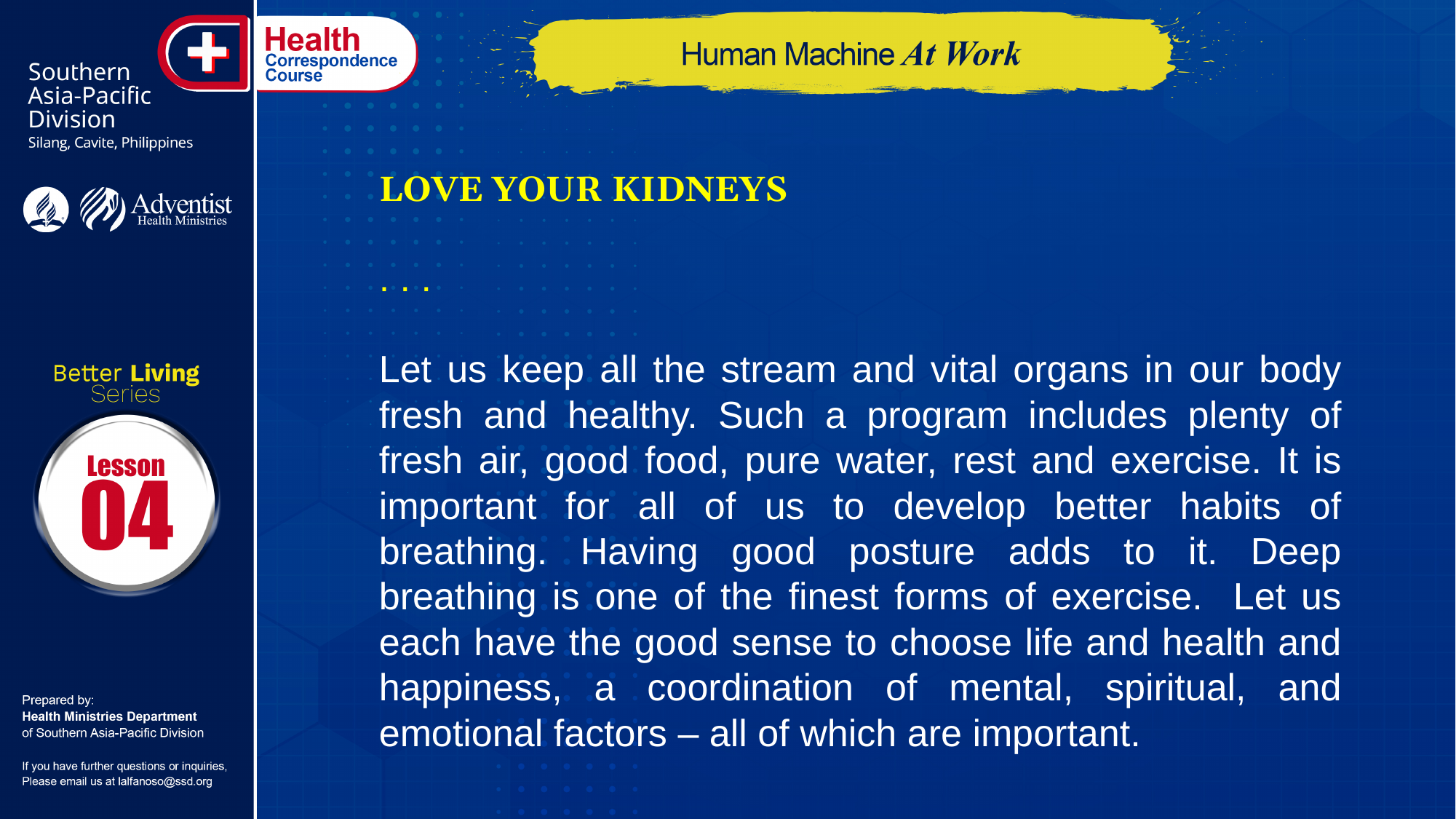

LOVE YOUR KIDNEYS

. . .

Let us keep all the stream and vital organs in our body fresh and healthy. Such a program includes plenty of fresh air, good food, pure water, rest and exercise. It is important for all of us to develop better habits of breathing. Having good posture adds to it. Deep breathing is one of the finest forms of exercise.  Let us each have the good sense to choose life and health and happiness, a coordination of mental, spiritual, and emotional factors – all of which are important.